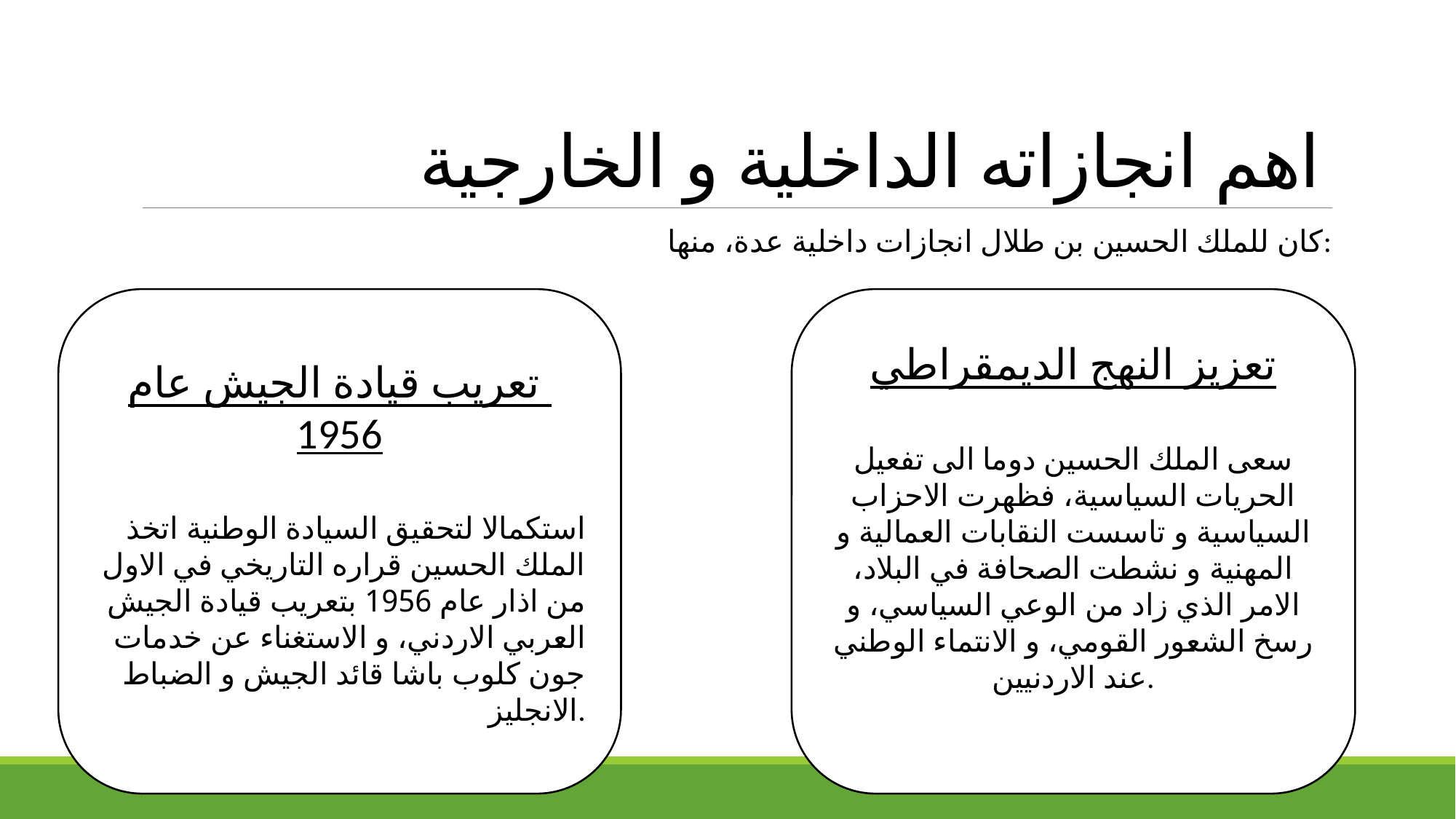

# اهم انجازاته الداخلية و الخارجية
كان للملك الحسين بن طلال انجازات داخلية عدة، منها:

تعريب قيادة الجيش عام
1956

استكمالا لتحقيق السيادة الوطنية اتخذ الملك الحسين قراره التاريخي في الاول من اذار عام 1956 بتعريب قيادة الجيش العربي الاردني، و الاستغناء عن خدمات جون كلوب باشا قائد الجيش و الضباط الانجليز.

تعزيز النهج الديمقراطي

سعى الملك الحسين دوما الى تفعيل الحريات السياسية، فظهرت الاحزاب السياسية و تاسست النقابات العمالية و المهنية و نشطت الصحافة في البلاد، الامر الذي زاد من الوعي السياسي، و رسخ الشعور القومي، و الانتماء الوطني عند الاردنيين.